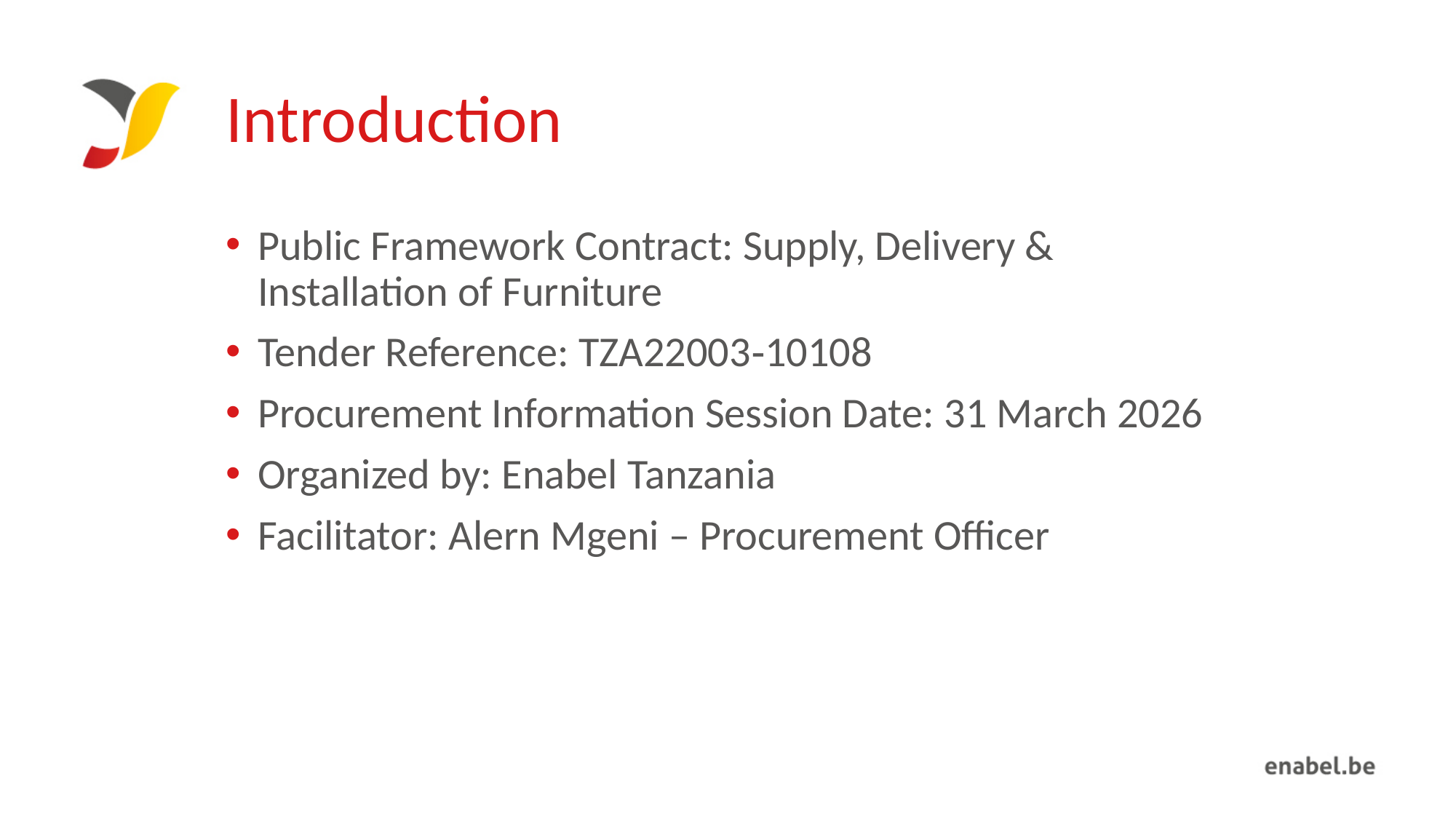

# Introduction
Public Framework Contract: Supply, Delivery & Installation of Furniture
Tender Reference: TZA22003‑10108
Procurement Information Session Date: 31 March 2026
Organized by: Enabel Tanzania
Facilitator: Alern Mgeni – Procurement Officer